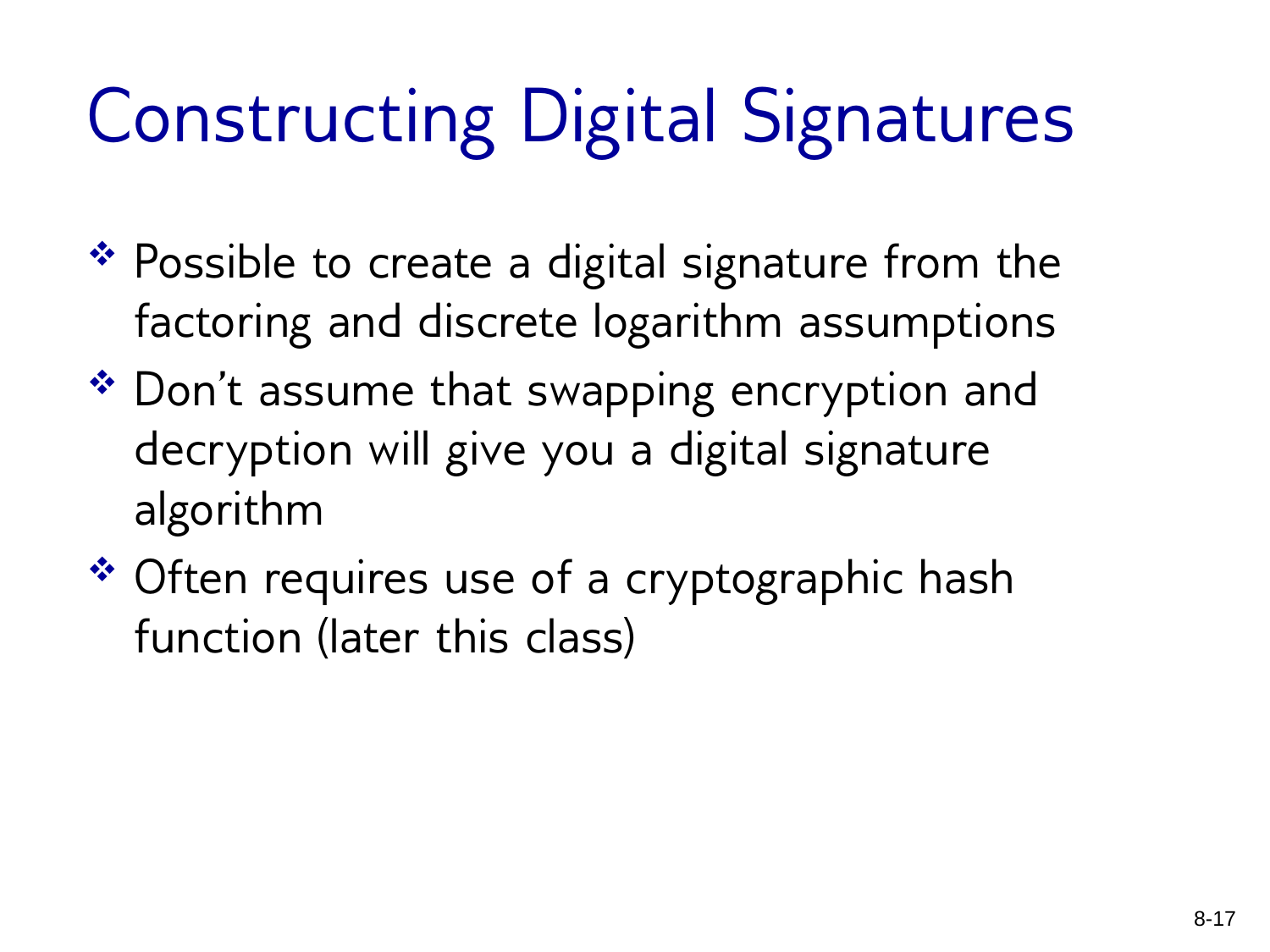

# Constructing Digital Signatures
Possible to create a digital signature from the factoring and discrete logarithm assumptions
Don’t assume that swapping encryption and decryption will give you a digital signature algorithm
Often requires use of a cryptographic hash function (later this class)